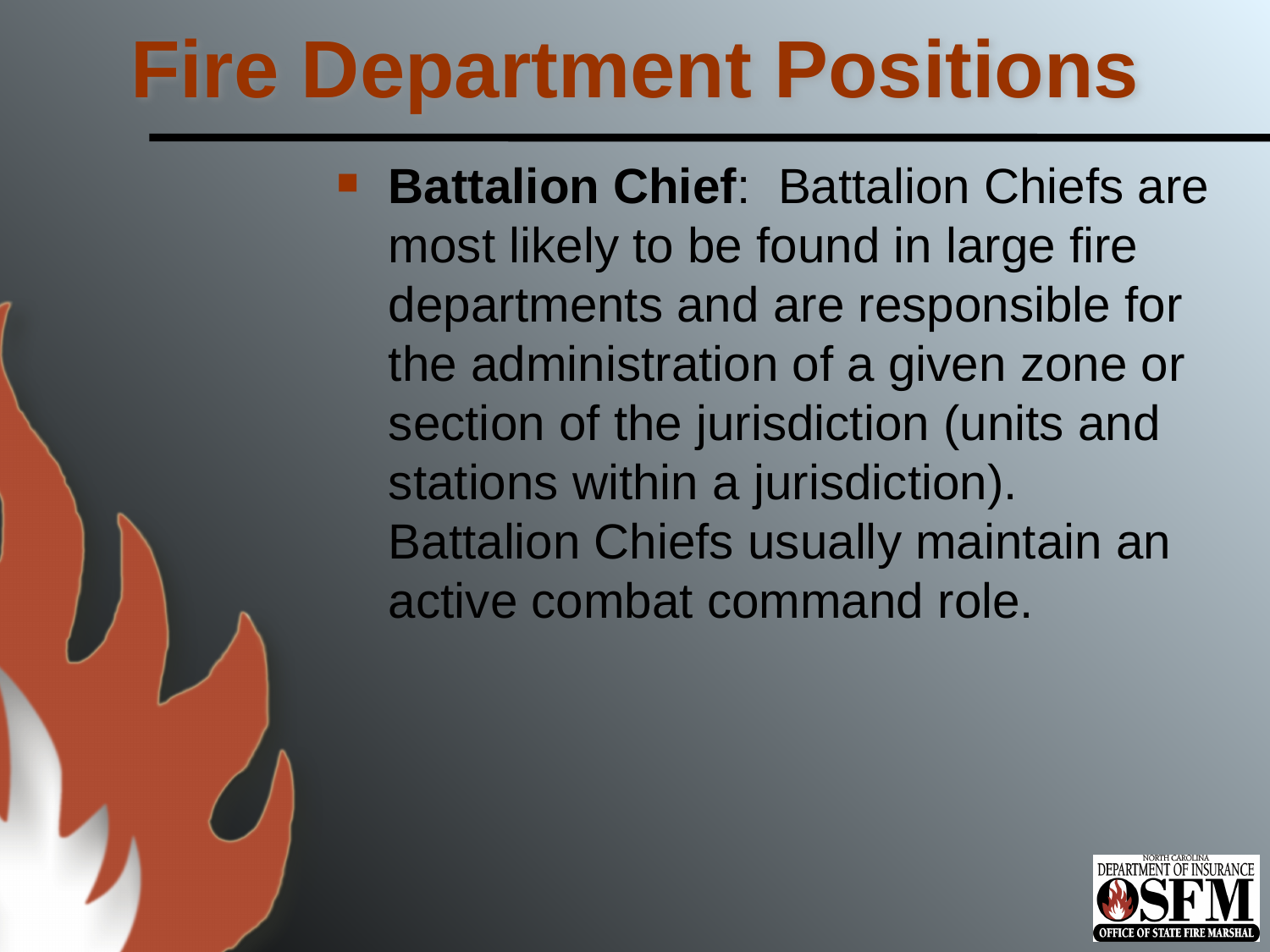

# Fire Department Positions
Battalion Chief:  Battalion Chiefs are most likely to be found in large fire departments and are responsible for the administration of a given zone or section of the jurisdiction (units and stations within a jurisdiction).  Battalion Chiefs usually maintain an active combat command role.